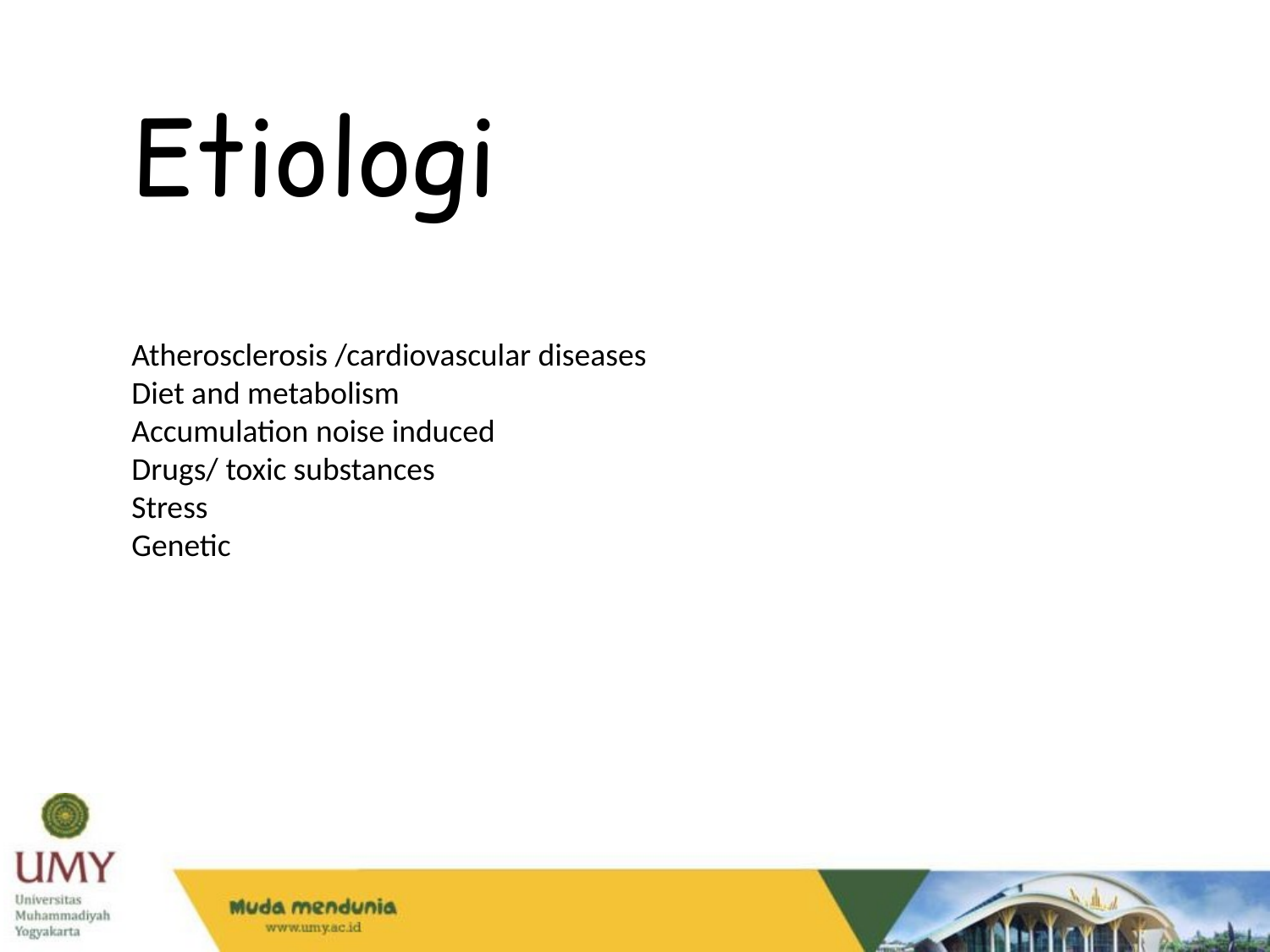

Etiologi
Atherosclerosis /cardiovascular diseases
Diet and metabolism
Accumulation noise induced
Drugs/ toxic substances
Stress
Genetic